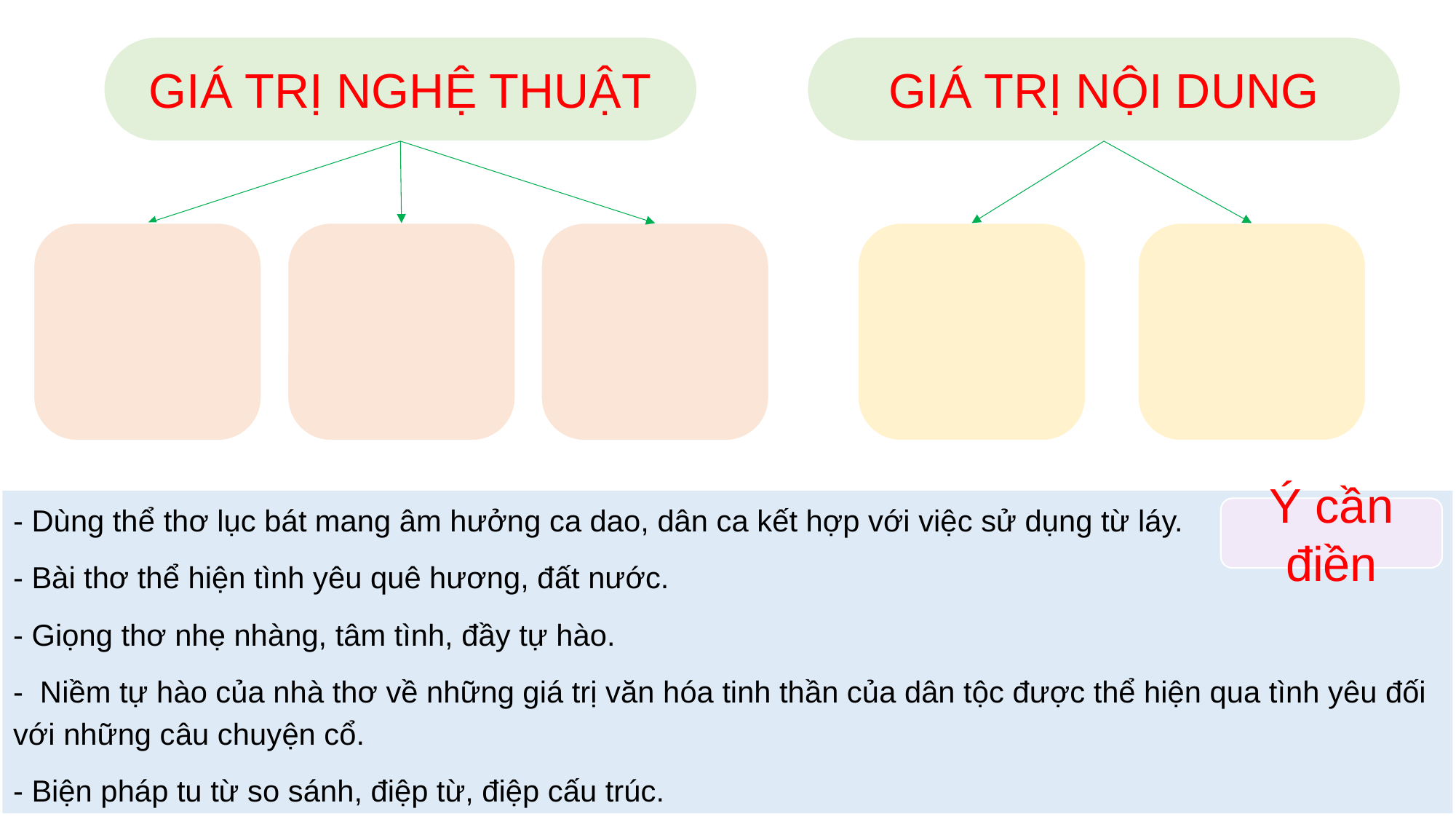

GIÁ TRỊ NGHỆ THUẬT
GIÁ TRỊ NỘI DUNG

- Dùng thể thơ lục bát mang âm hưởng ca dao, dân ca kết hợp với việc sử dụng từ láy.
- Bài thơ thể hiện tình yêu quê hương, đất nước.
- Giọng thơ nhẹ nhàng, tâm tình, đầy tự hào.
-  Niềm tự hào của nhà thơ về những giá trị văn hóa tinh thần của dân tộc được thể hiện qua tình yêu đối với những câu chuyện cổ.
- Biện pháp tu từ so sánh, điệp từ, điệp cấu trúc.
Ý cần điền